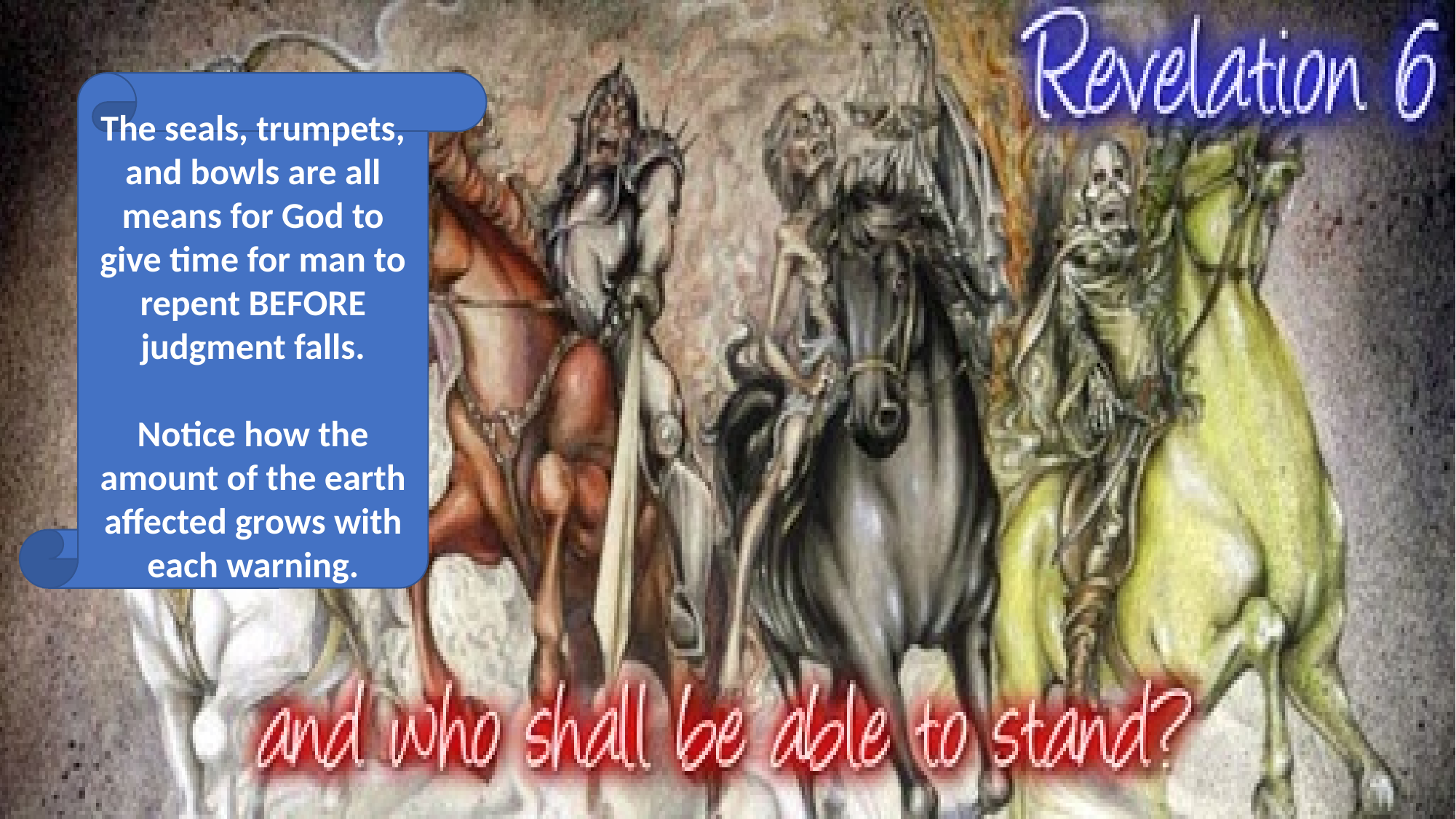

The seals, trumpets, and bowls are all means for God to give time for man to repent BEFORE judgment falls.

Notice how the amount of the earth affected grows with each warning.